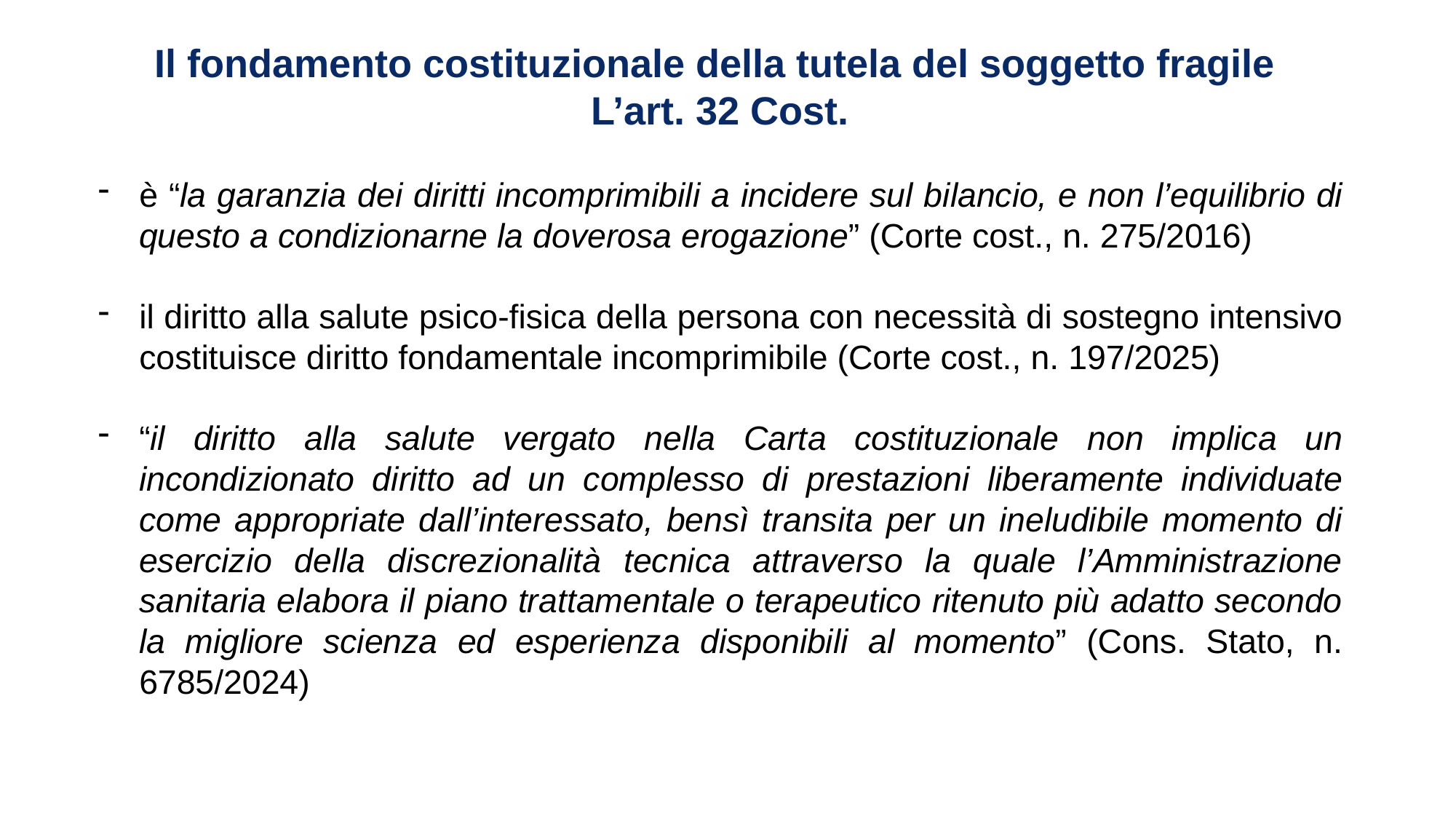

Il fondamento costituzionale della tutela del soggetto fragile
L’art. 32 Cost.

è “la garanzia dei diritti incomprimibili a incidere sul bilancio, e non l’equilibrio di questo a condizionarne la doverosa erogazione” (Corte cost., n. 275/2016)

il diritto alla salute psico-fisica della persona con necessità di sostegno intensivo costituisce diritto fondamentale incomprimibile (Corte cost., n. 197/2025)

“il diritto alla salute vergato nella Carta costituzionale non implica un incondizionato diritto ad un complesso di prestazioni liberamente individuate come appropriate dall’interessato, bensì transita per un ineludibile momento di esercizio della discrezionalità tecnica attraverso la quale l’Amministrazione sanitaria elabora il piano trattamentale o terapeutico ritenuto più adatto secondo la migliore scienza ed esperienza disponibili al momento” (Cons. Stato, n. 6785/2024)